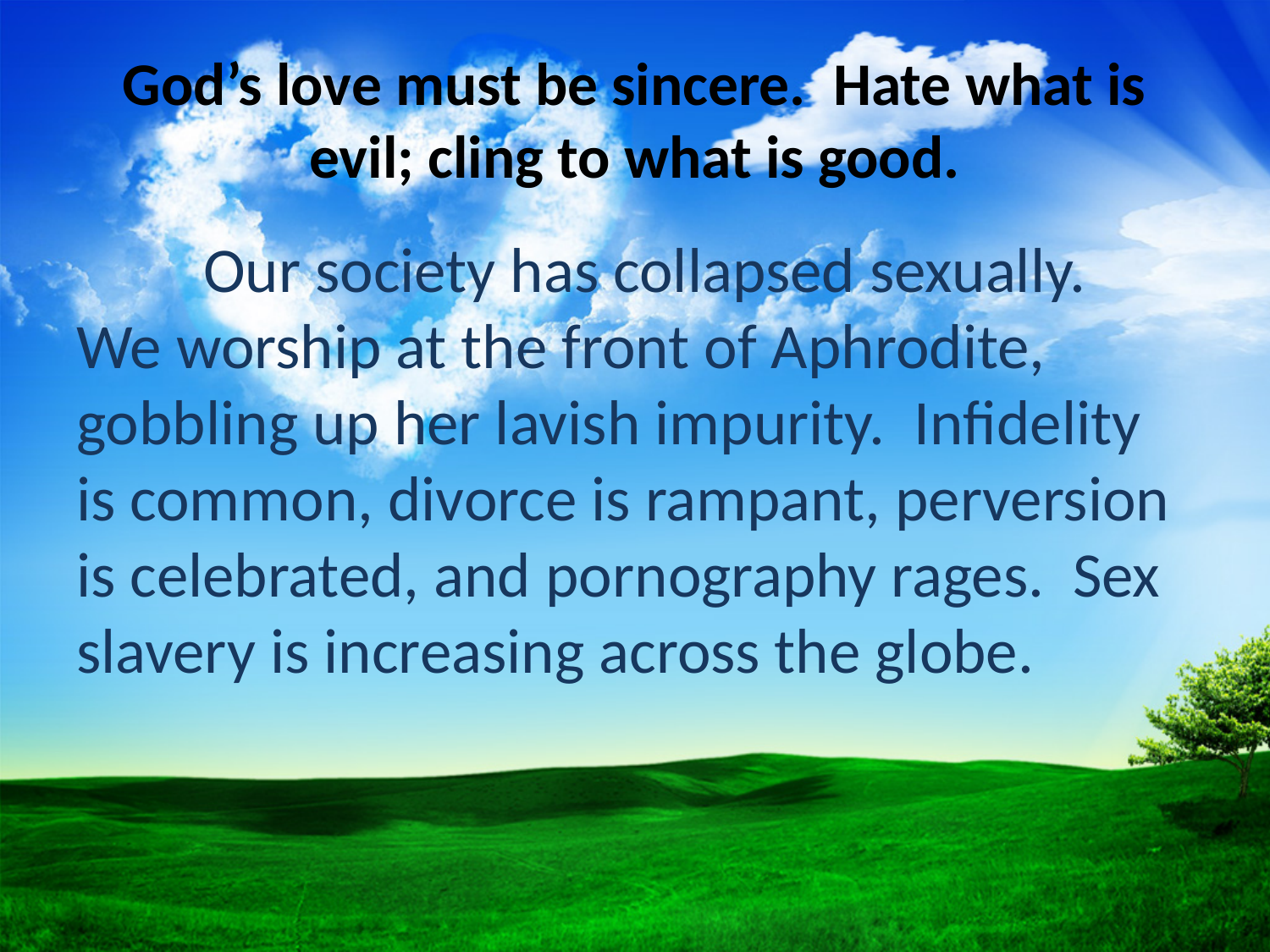

# God’s love must be sincere.  Hate what is evil; cling to what is good.
	Our society has collapsed sexually.  We worship at the front of Aphrodite, gobbling up her lavish impurity.  Infidelity is common, divorce is rampant, perversion is celebrated, and pornography rages.  Sex slavery is increasing across the globe.